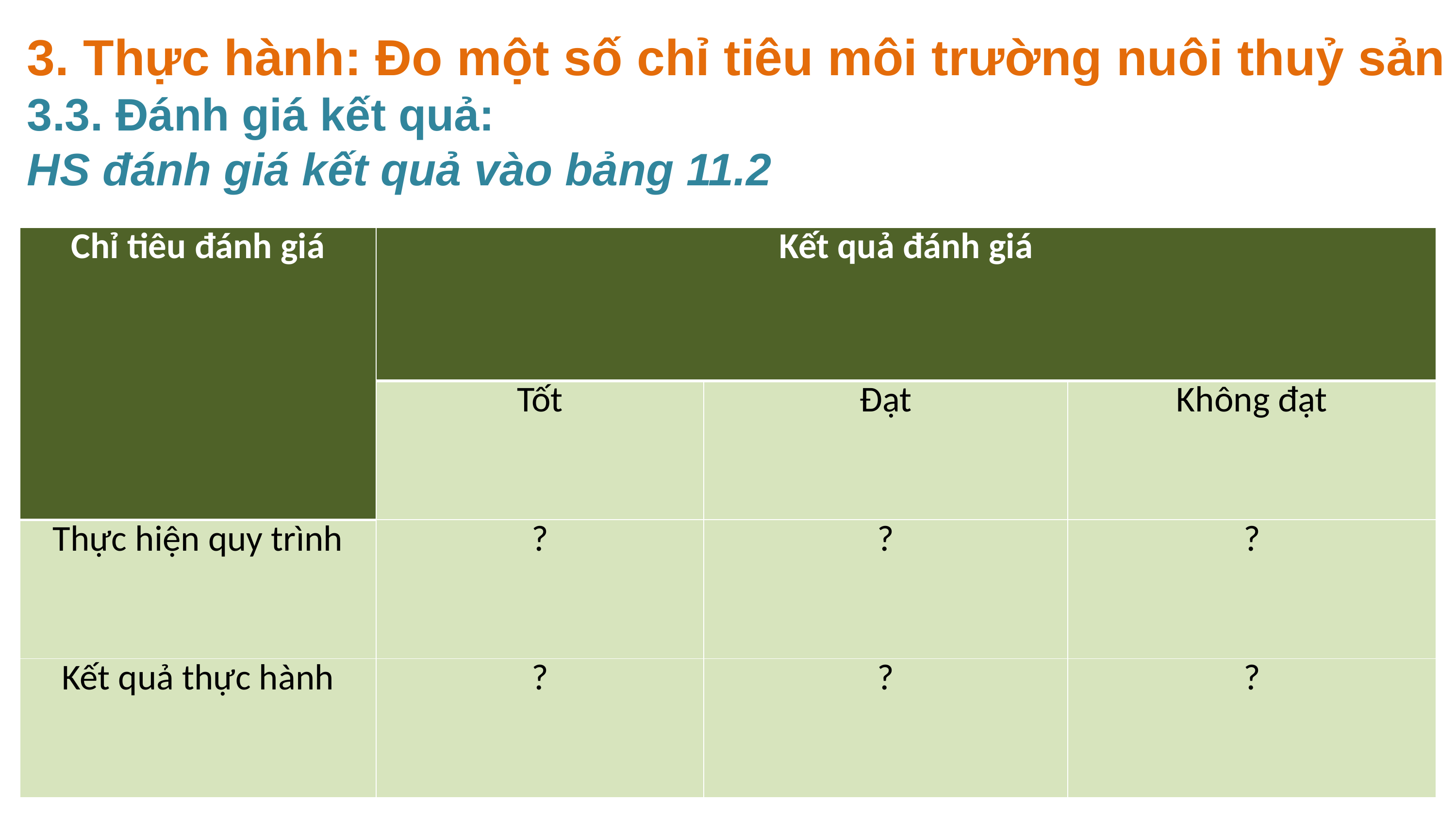

3. Thực hành: Đo một số chỉ tiêu môi trường nuôi thuỷ sản
3.3. Đánh giá kết quả:
HS đánh giá kết quả vào bảng 11.2

| Chỉ tiêu đánh giá | Kết quả đánh giá | Độ mặn | Phù hợp/ Không phù hợp |
| --- | --- | --- | --- |
| Mẫu 1 | Tốt | Đạt | Không đạt |
| Thực hiện quy trình | ? | ? | ? |
| Kết quả thực hành | ? | ? | ? |